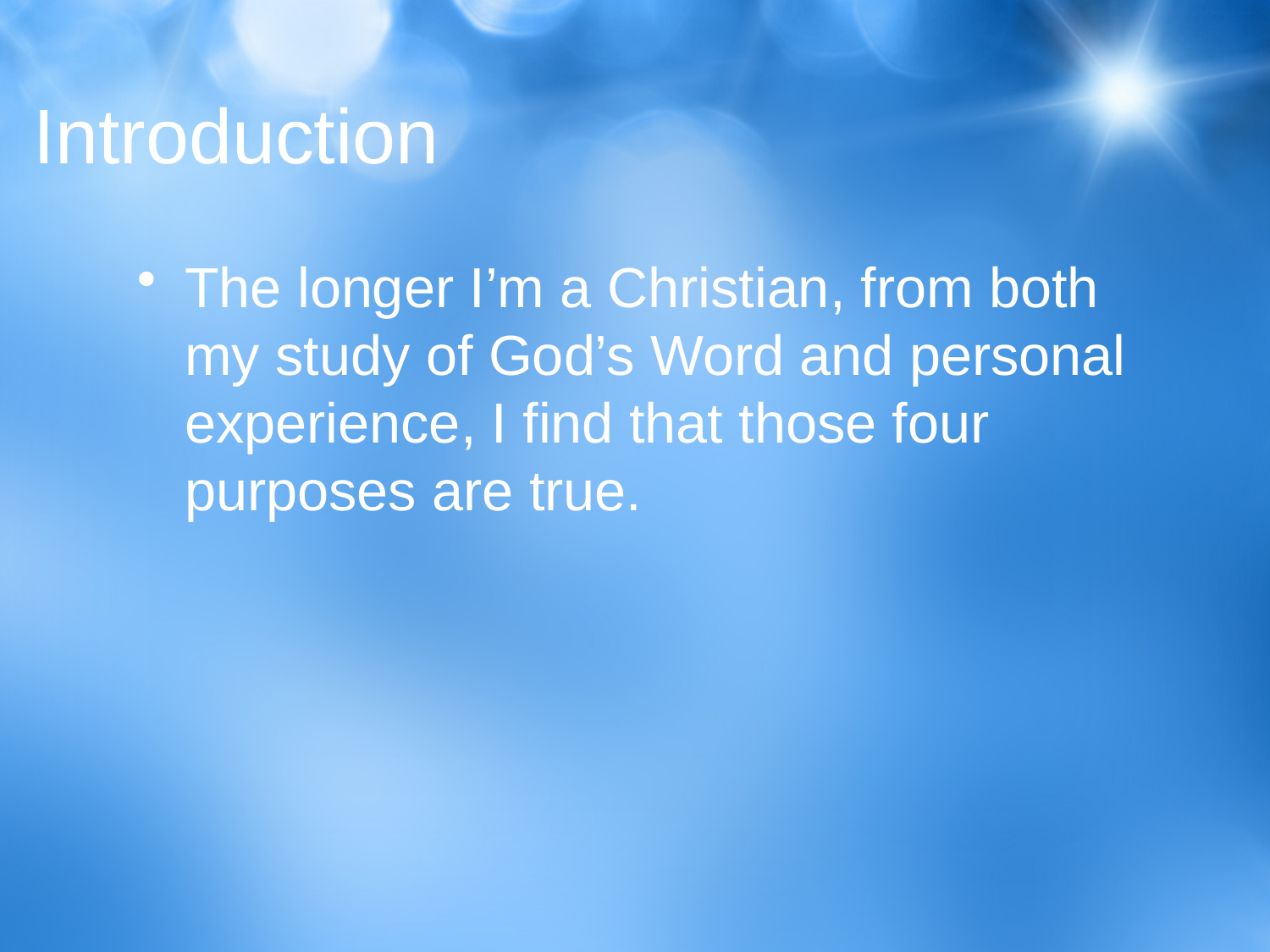

# Introduction
The longer I’m a Christian, from both my study of God’s Word and personal experience, I find that those four purposes are true.